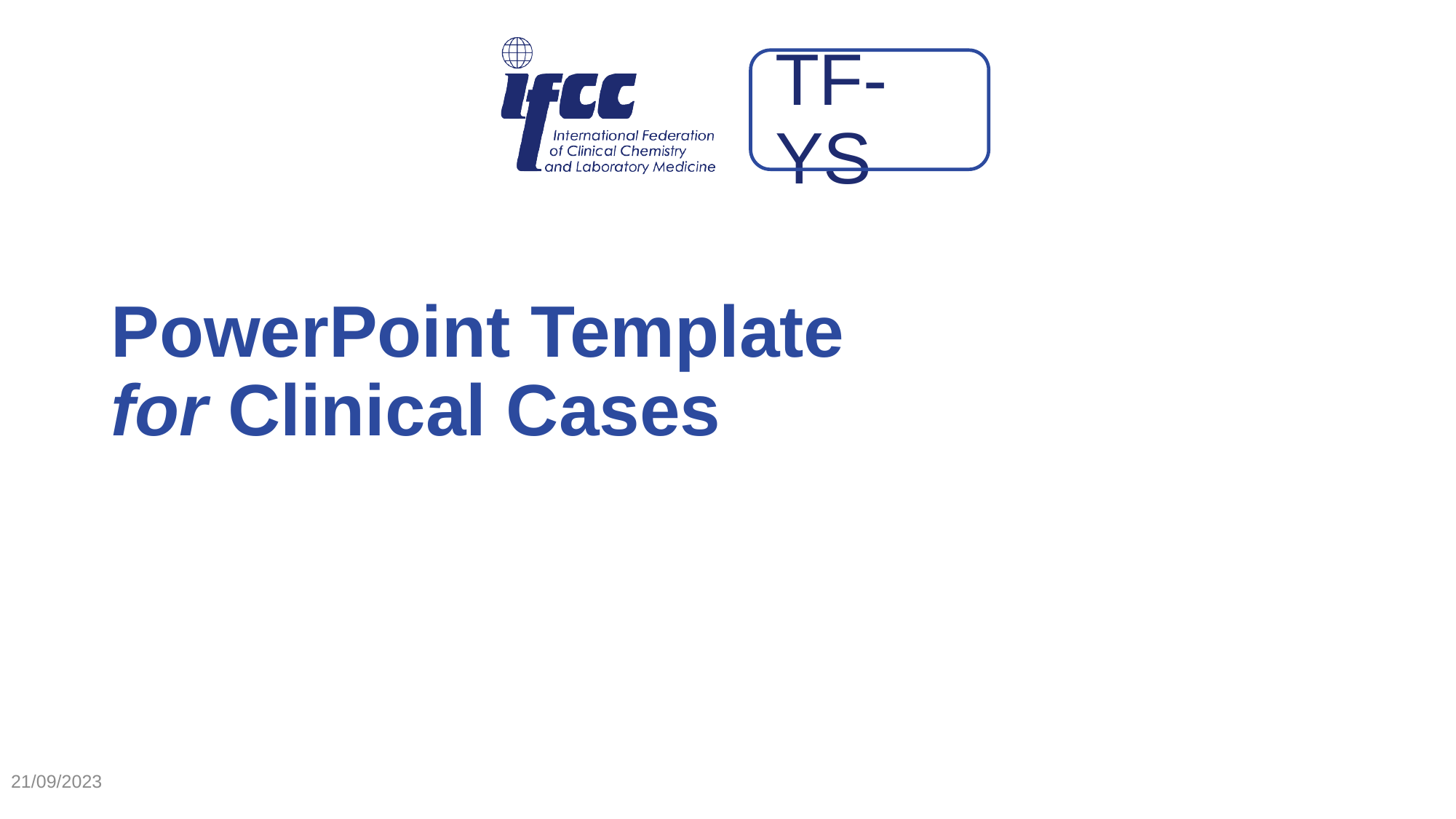

# PowerPoint Template for Clinical Cases

21/09/2023